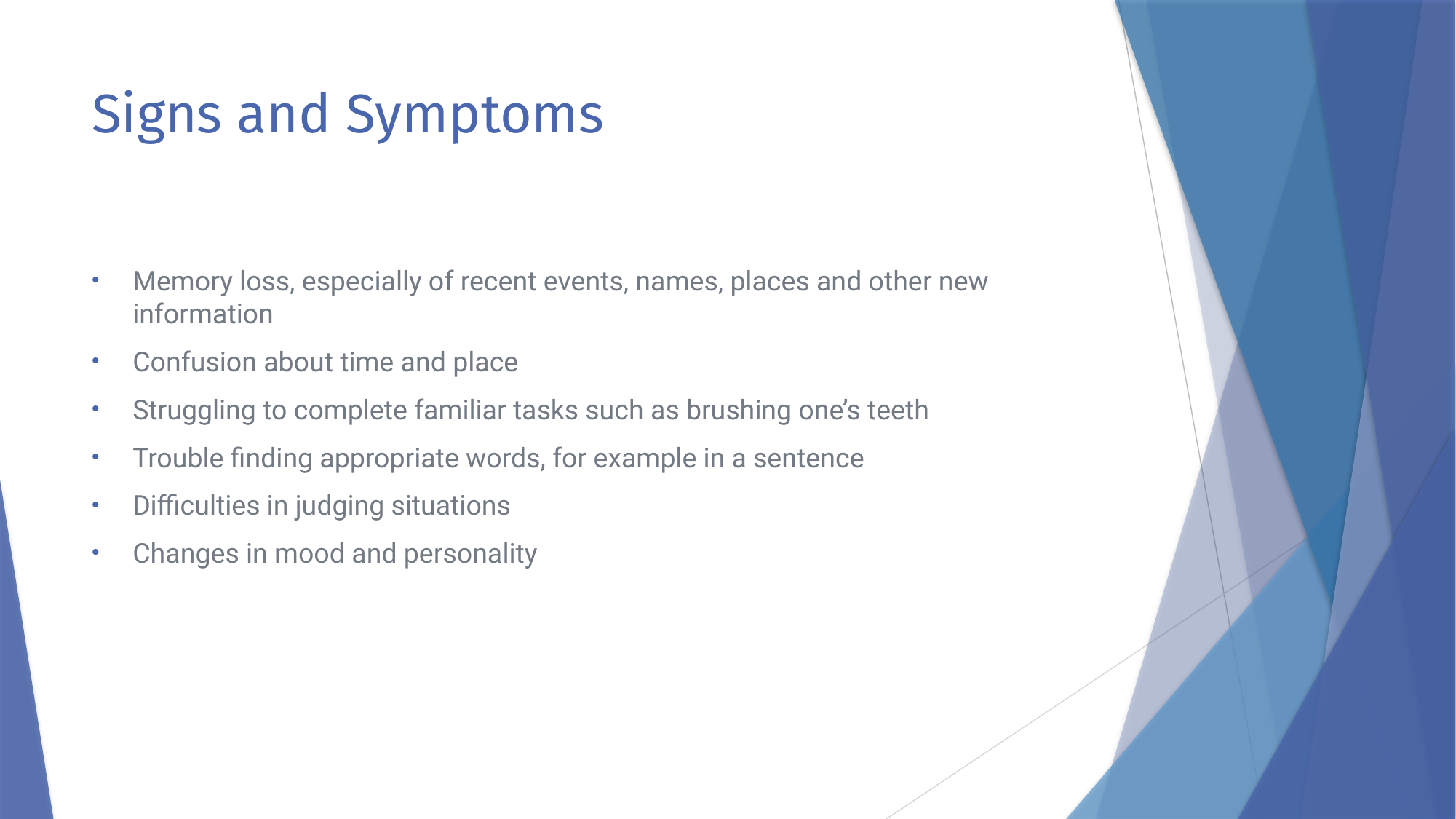

# Signs and Symptoms
Memory loss, especially of recent events, names, places and other new information
Confusion about time and place
Struggling to complete familiar tasks such as brushing one’s teeth
Trouble finding appropriate words, for example in a sentence
Difficulties in judging situations
Changes in mood and personality